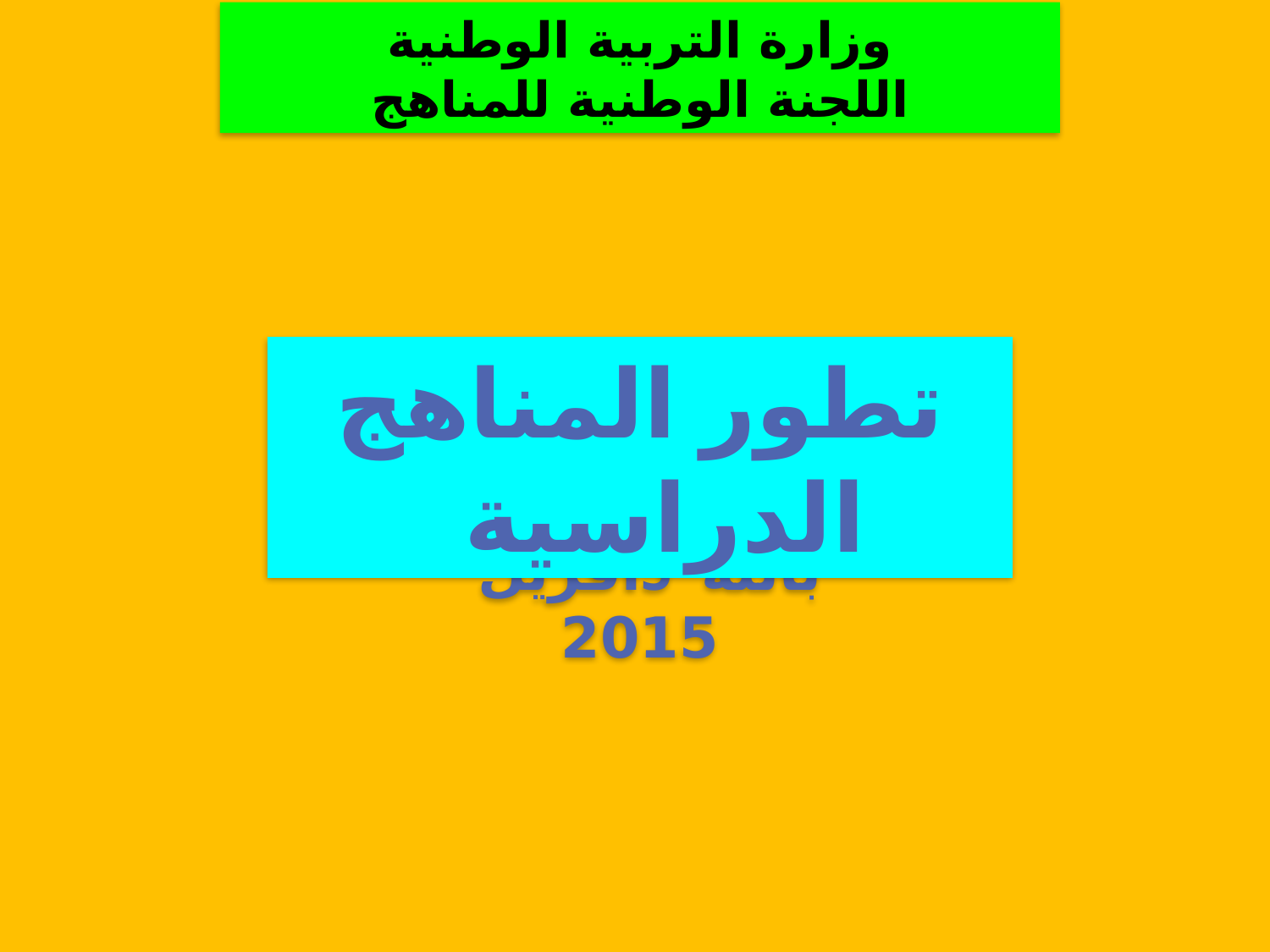

وزارة التربية الوطنية
اللجنة الوطنية للمناهج

تطور المناهج الدراسية
باتنة  5أفريل  2015